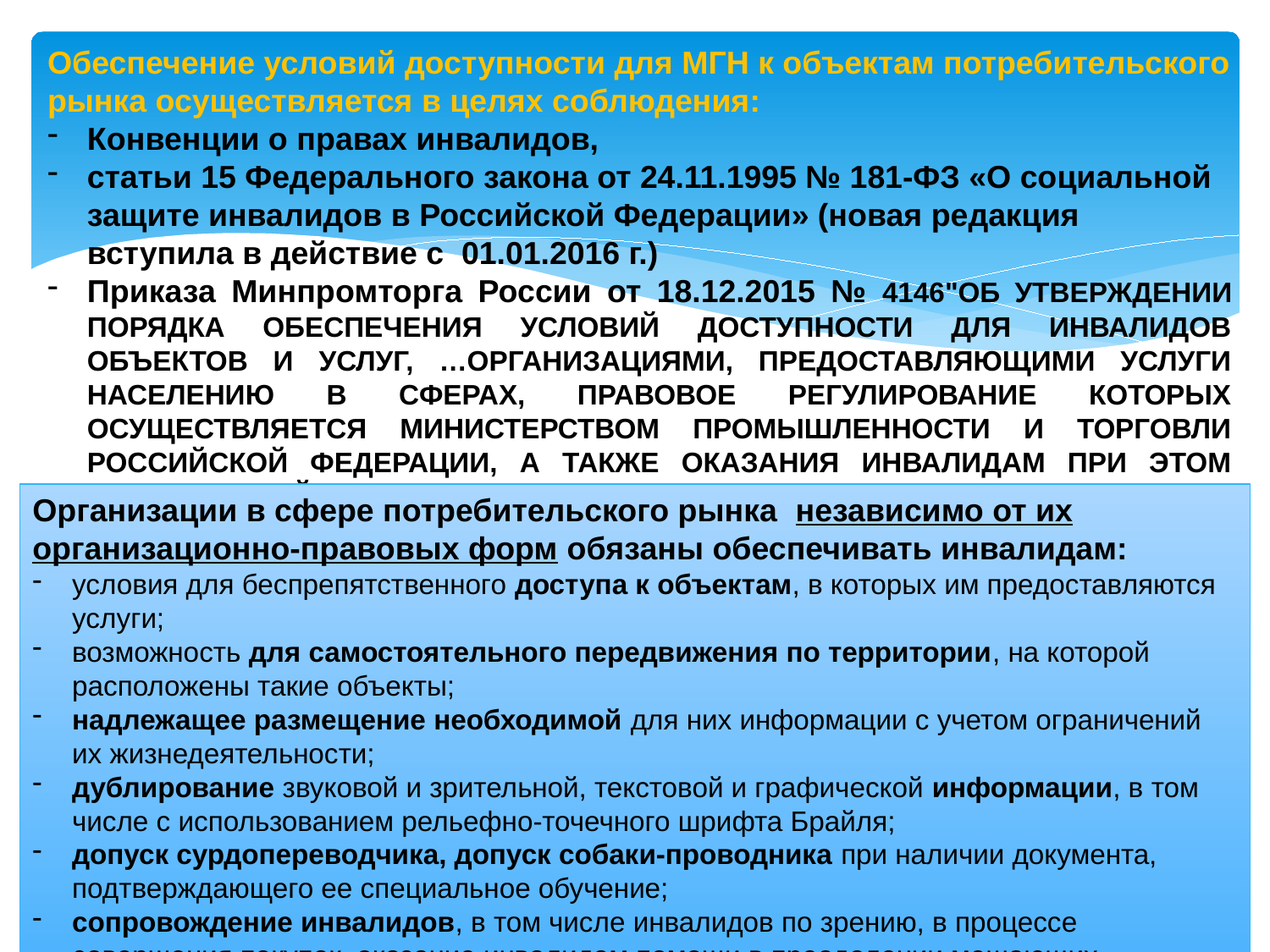

Обеспечение условий доступности для МГН к объектам потребительского рынка осуществляется в целях соблюдения:
Конвенции о правах инвалидов,
статьи 15 Федерального закона от 24.11.1995 № 181-ФЗ «О социальной защите инвалидов в Российской Федерации» (новая редакция вступила в действие с  01.01.2016 г.)
Приказа Минпромторга России от 18.12.2015 № 4146"ОБ УТВЕРЖДЕНИИ ПОРЯДКА ОБЕСПЕЧЕНИЯ УСЛОВИЙ ДОСТУПНОСТИ ДЛЯ ИНВАЛИДОВ ОБЪЕКТОВ И УСЛУГ, …ОРГАНИЗАЦИЯМИ, ПРЕДОСТАВЛЯЮЩИМИ УСЛУГИ НАСЕЛЕНИЮ В СФЕРАХ, ПРАВОВОЕ РЕГУЛИРОВАНИЕ КОТОРЫХ ОСУЩЕСТВЛЯЕТСЯ МИНИСТЕРСТВОМ ПРОМЫШЛЕННОСТИ И ТОРГОВЛИ РОССИЙСКОЙ ФЕДЕРАЦИИ, А ТАКЖЕ ОКАЗАНИЯ ИНВАЛИДАМ ПРИ ЭТОМ НЕОБХОДИМОЙ ПОМОЩИ"

Организации в сфере потребительского рынка  независимо от их организационно-правовых форм обязаны обеспечивать инвалидам:
условия для беспрепятственного доступа к объектам, в которых им предоставляются услуги;
возможность для самостоятельного передвижения по территории, на которой расположены такие объекты;
надлежащее размещение необходимой для них информации с учетом ограничений их жизнедеятельности;
дублирование звуковой и зрительной, текстовой и графической информации, в том числе с использованием рельефно-точечного шрифта Брайля;
допуск сурдопереводчика, допуск собаки-проводника при наличии документа, подтверждающего ее специальное обучение;
сопровождение инвалидов, в том числе инвалидов по зрению, в процессе совершения покупок, оказание инвалидам помощи в преодолении мешающих получению услуг барьеров.